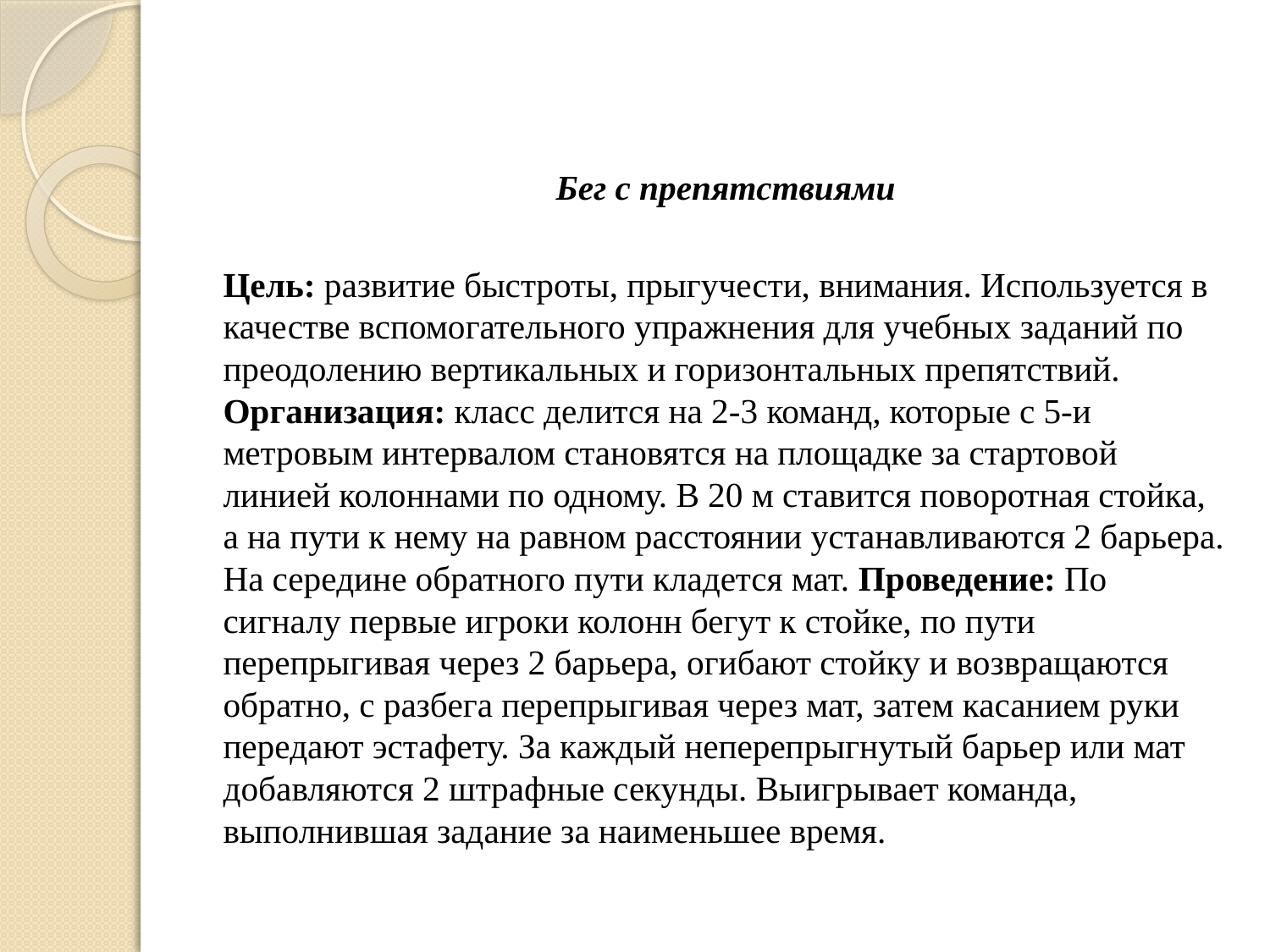

#
Бег с препятствиями

Цель: развитие быстроты, прыгучести, внимания. Используется в качестве вспомогательного упражнения для учебных заданий по преодолению вертикальных и горизонтальных препятствий.  Организация: класс делится на 2-3 команд, которые с 5-и метровым интервалом становятся на площадке за стартовой линией колоннами по одному. В 20 м ставится поворотная стойка, а на пути к нему на равном расстоянии устанавливаются 2 барьера. На середине обратного пути кладется мат.  Проведение: По сигналу первые игроки колонн бегут к стойке, по пути перепрыгивая через 2 барьера, огибают стойку и возвращаются обратно, с разбега перепрыгивая через мат, затем касанием руки передают эстафету. За каждый неперепрыгнутый барьер или мат добавляются 2 штрафные секунды. Выигрывает команда, выполнившая задание за наименьшее время.